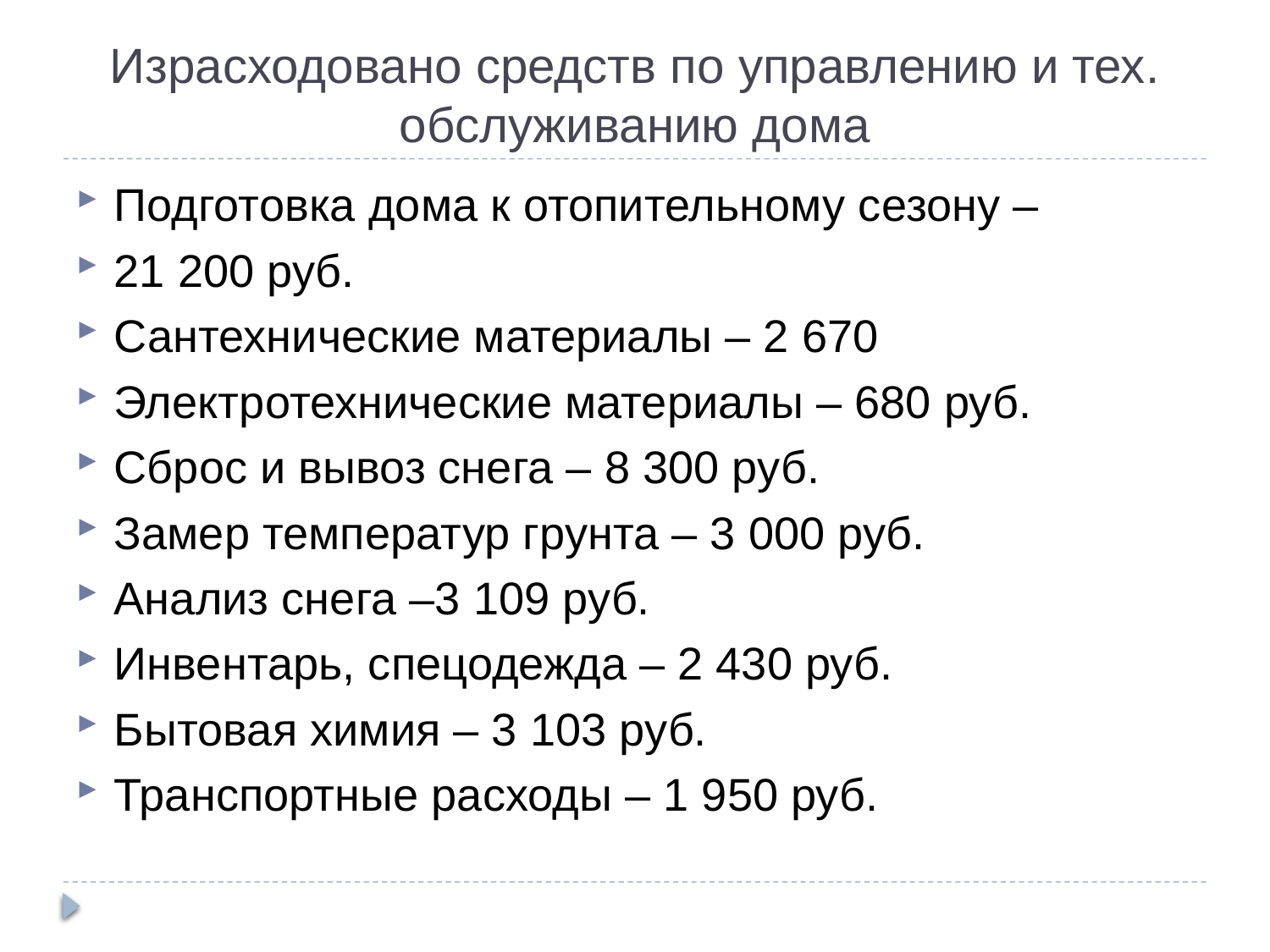

Израсходовано средств по управлению и тех. обслуживанию дома
Подготовка дома к отопительному сезону –
21 200 руб.
Сантехнические материалы – 2 670
Электротехнические материалы – 680 руб.
Сброс и вывоз снега – 8 300 руб.
Замер температур грунта – 3 000 руб.
Анализ снега –3 109 руб.
Инвентарь, спецодежда – 2 430 руб.
Бытовая химия – 3 103 руб.
Транспортные расходы – 1 950 руб.